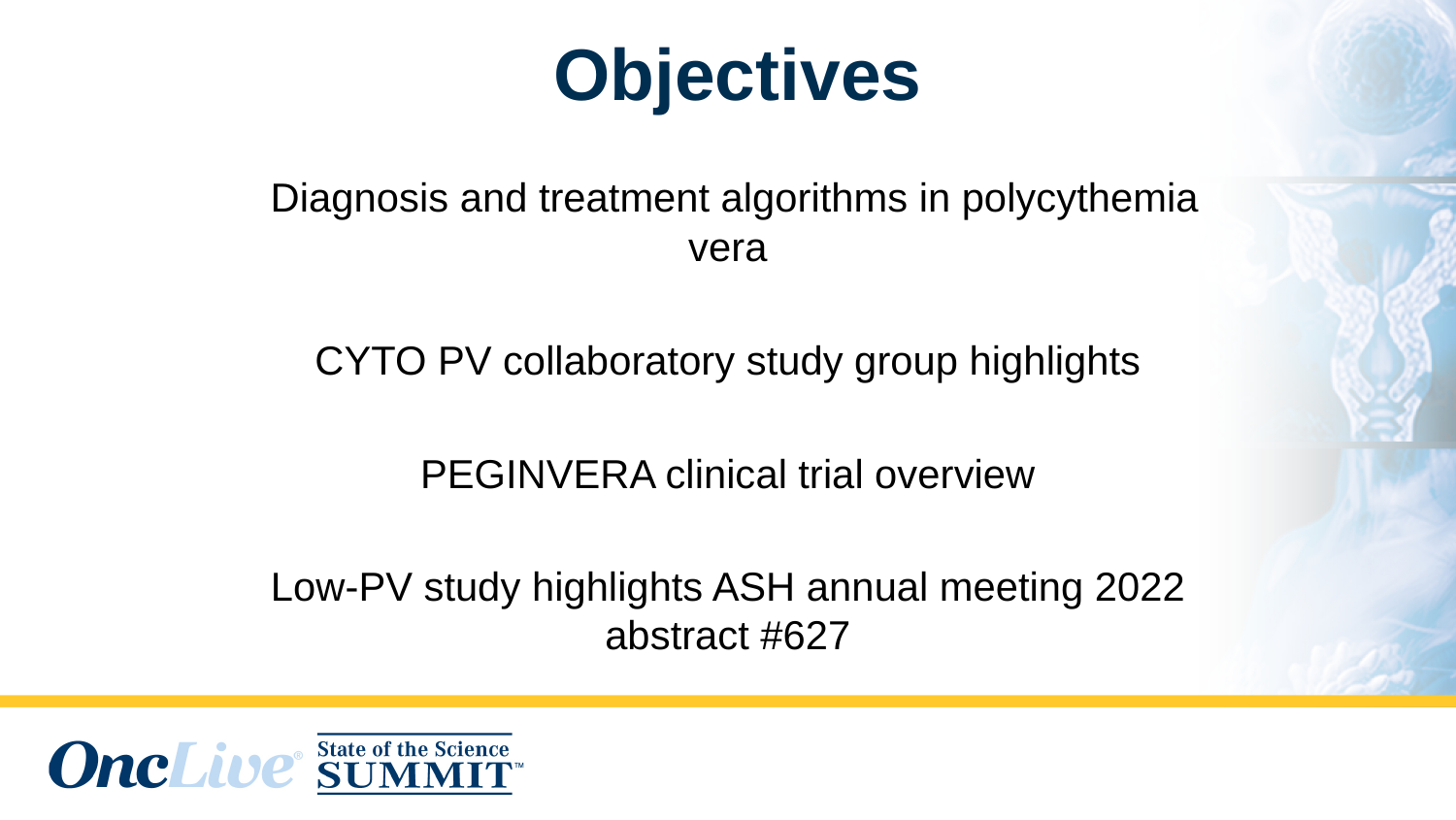

# Objectives
 Diagnosis and treatment algorithms in polycythemia vera

CYTO PV collaboratory study group highlights

PEGINVERA clinical trial overview

Low-PV study highlights ASH annual meeting 2022 abstract #627